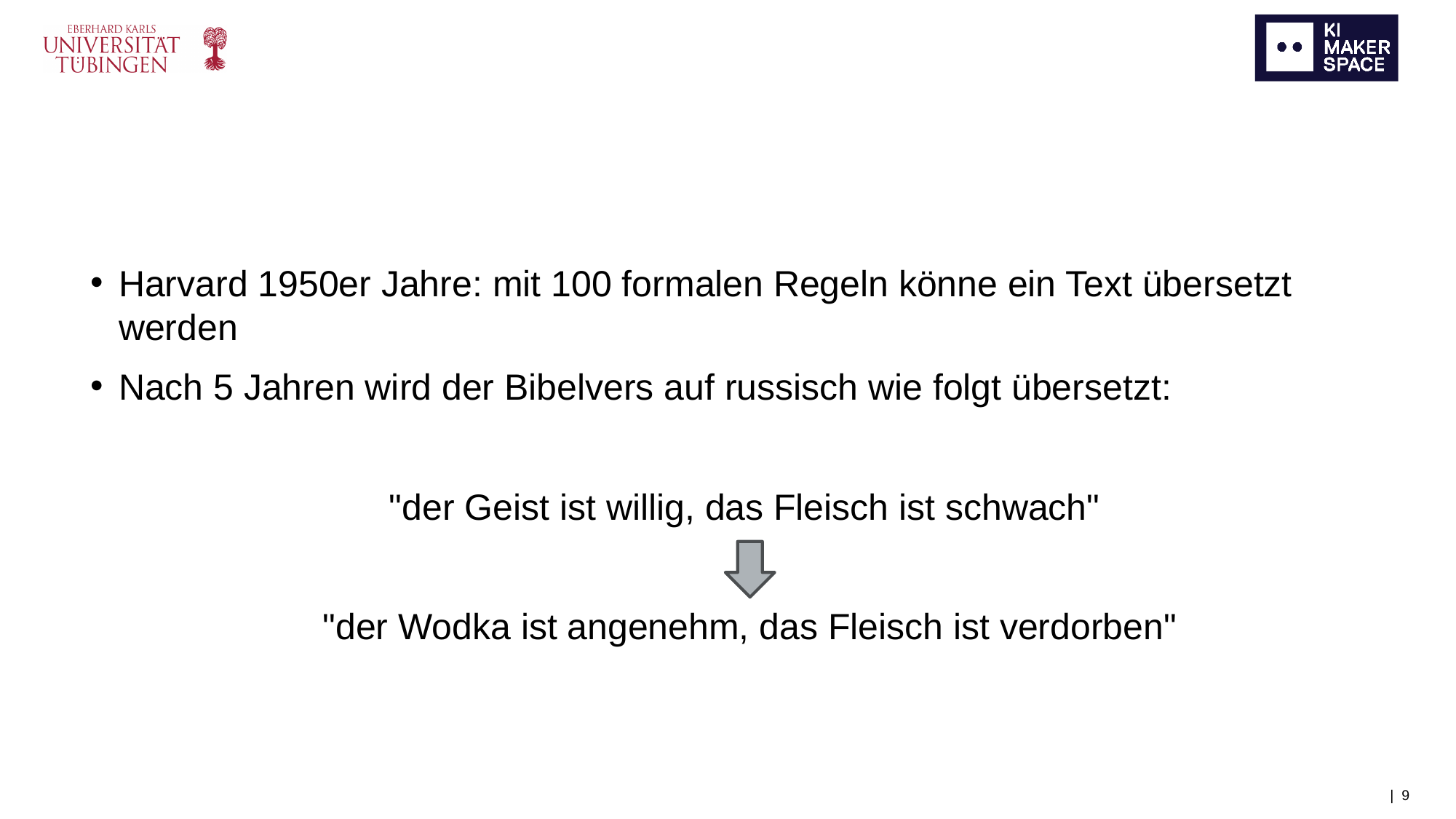

Harvard 1950er Jahre: mit 100 formalen Regeln könne ein Text übersetzt werden​
Nach 5 Jahren wird der Bibelvers auf russisch wie folgt übersetzt:

"der Geist ist willig, das Fleisch ist schwach"

"der Wodka ist angenehm, das Fleisch ist verdorben"​